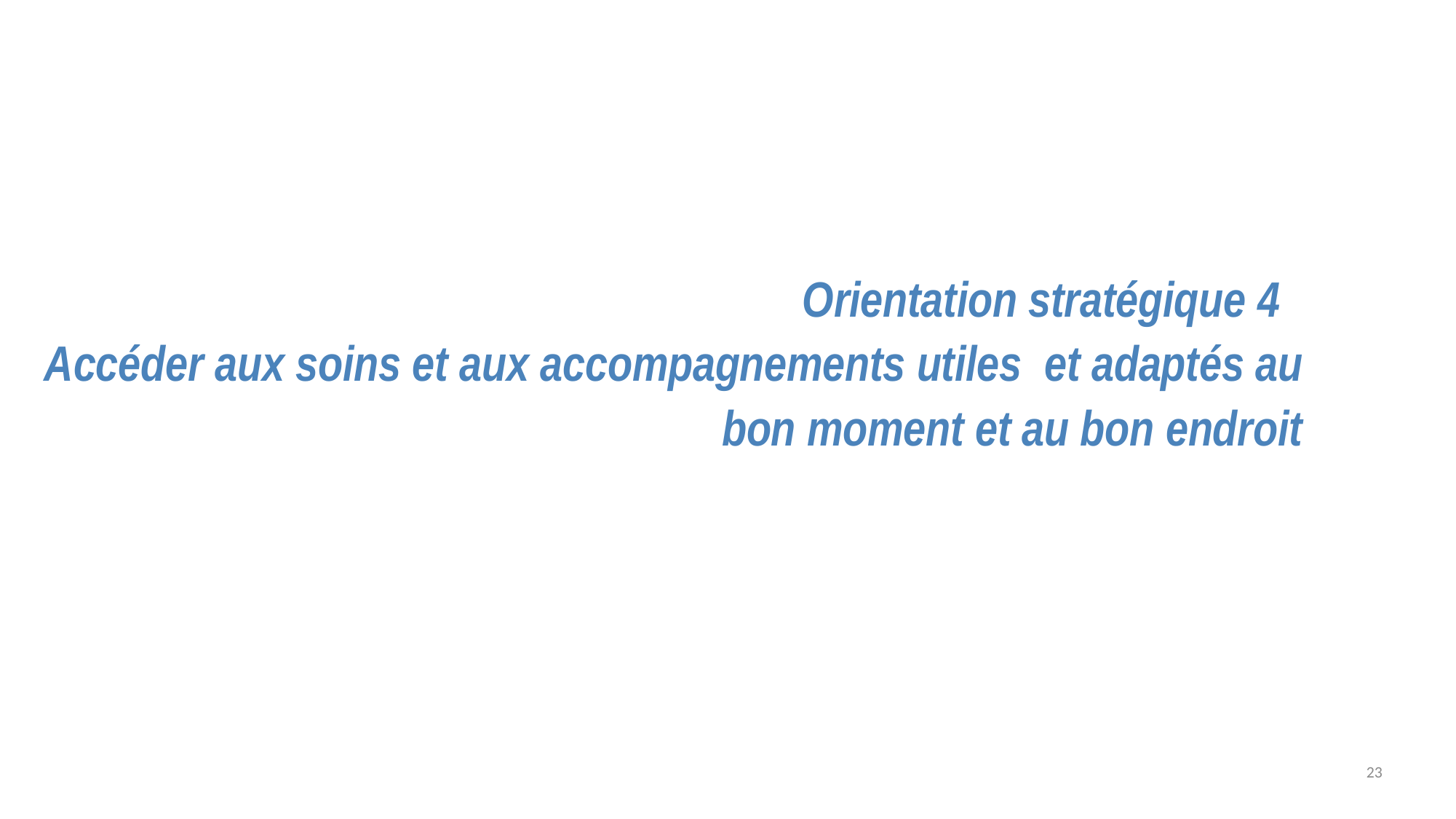

# Orientation stratégique 4 Accéder aux soins et aux accompagnements utiles  et adaptés au bon moment et au bon endroit
23